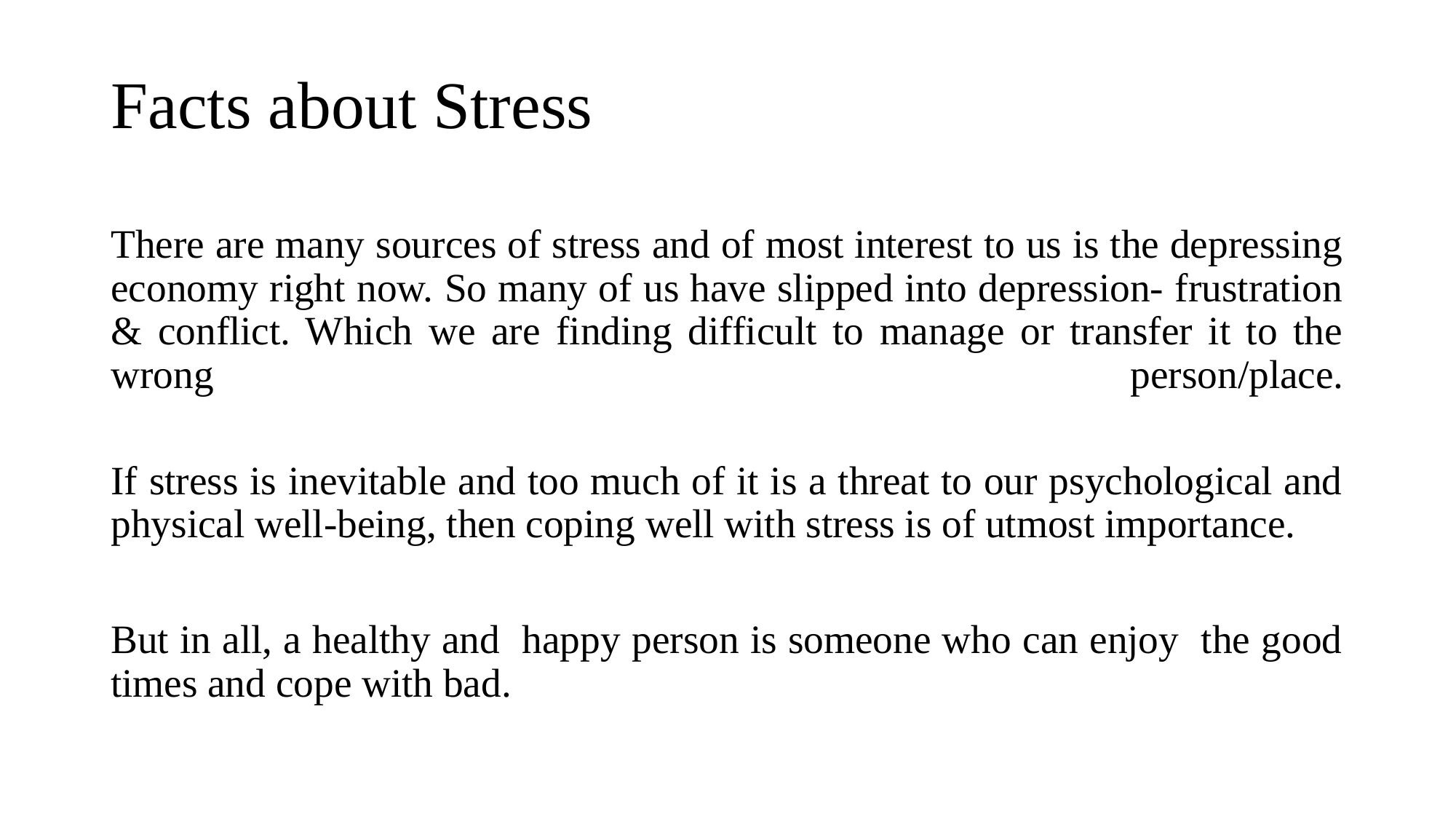

# Facts about Stress
There are many sources of stress and of most interest to us is the depressing economy right now. So many of us have slipped into depression- frustration & conflict. Which we are finding difficult to manage or transfer it to the wrong person/place.
If stress is inevitable and too much of it is a threat to our psychological and physical well-being, then coping well with stress is of utmost importance.

But in all, a healthy and  happy person is someone who can enjoy  the good times and cope with bad.